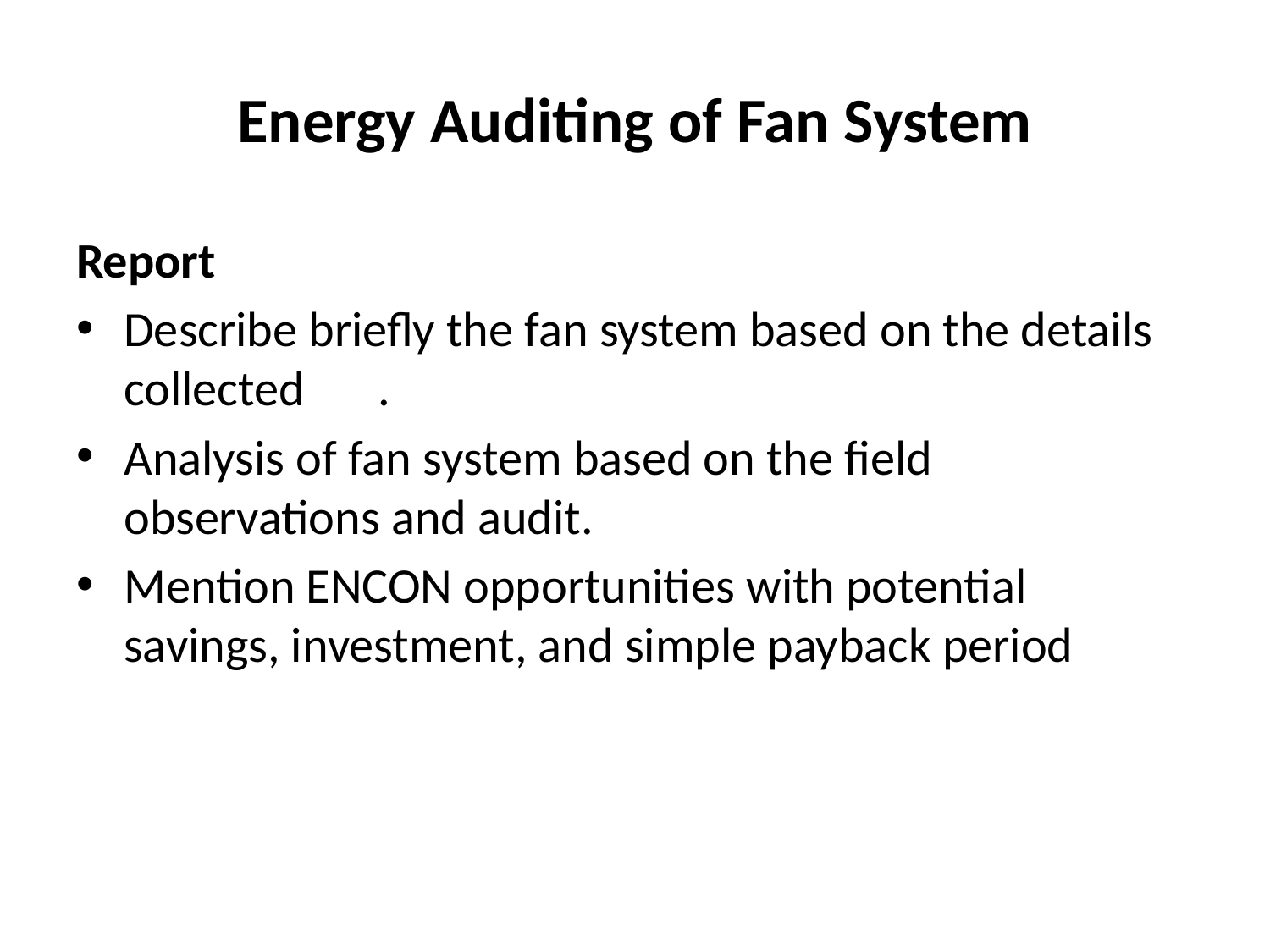

# Energy Auditing of Fan System
Report
Describe briefly the fan system based on the details collected	.
Analysis of fan system based on the field observations and audit.
Mention ENCON opportunities with potential savings, investment, and simple payback period